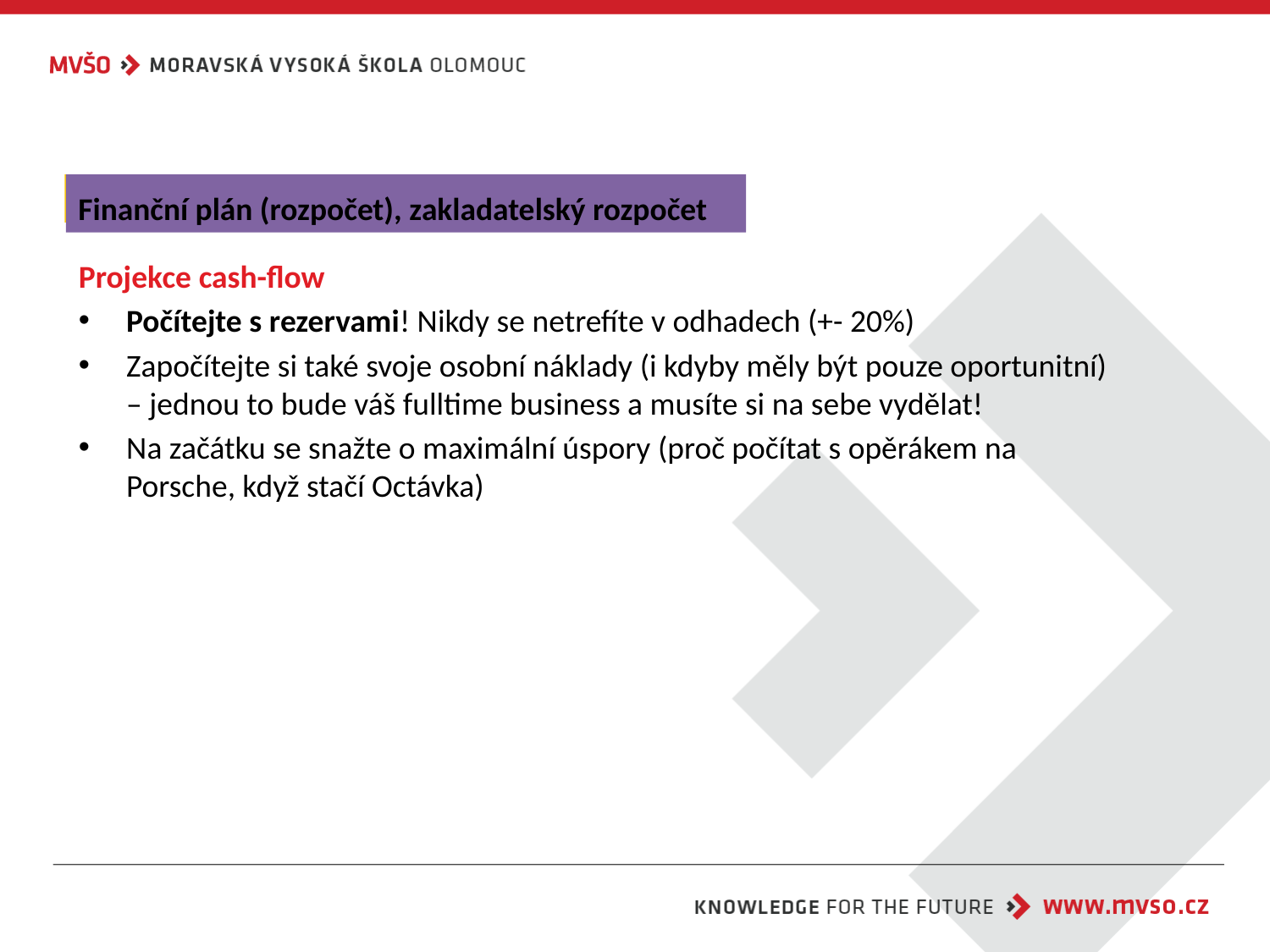

Finanční plán (rozpočet), zakladatelský rozpočet

Projekce cash-flow
Počítejte s rezervami! Nikdy se netrefíte v odhadech (+- 20%)
Započítejte si také svoje osobní náklady (i kdyby měly být pouze oportunitní) – jednou to bude váš fulltime business a musíte si na sebe vydělat!
Na začátku se snažte o maximální úspory (proč počítat s opěrákem na Porsche, když stačí Octávka)